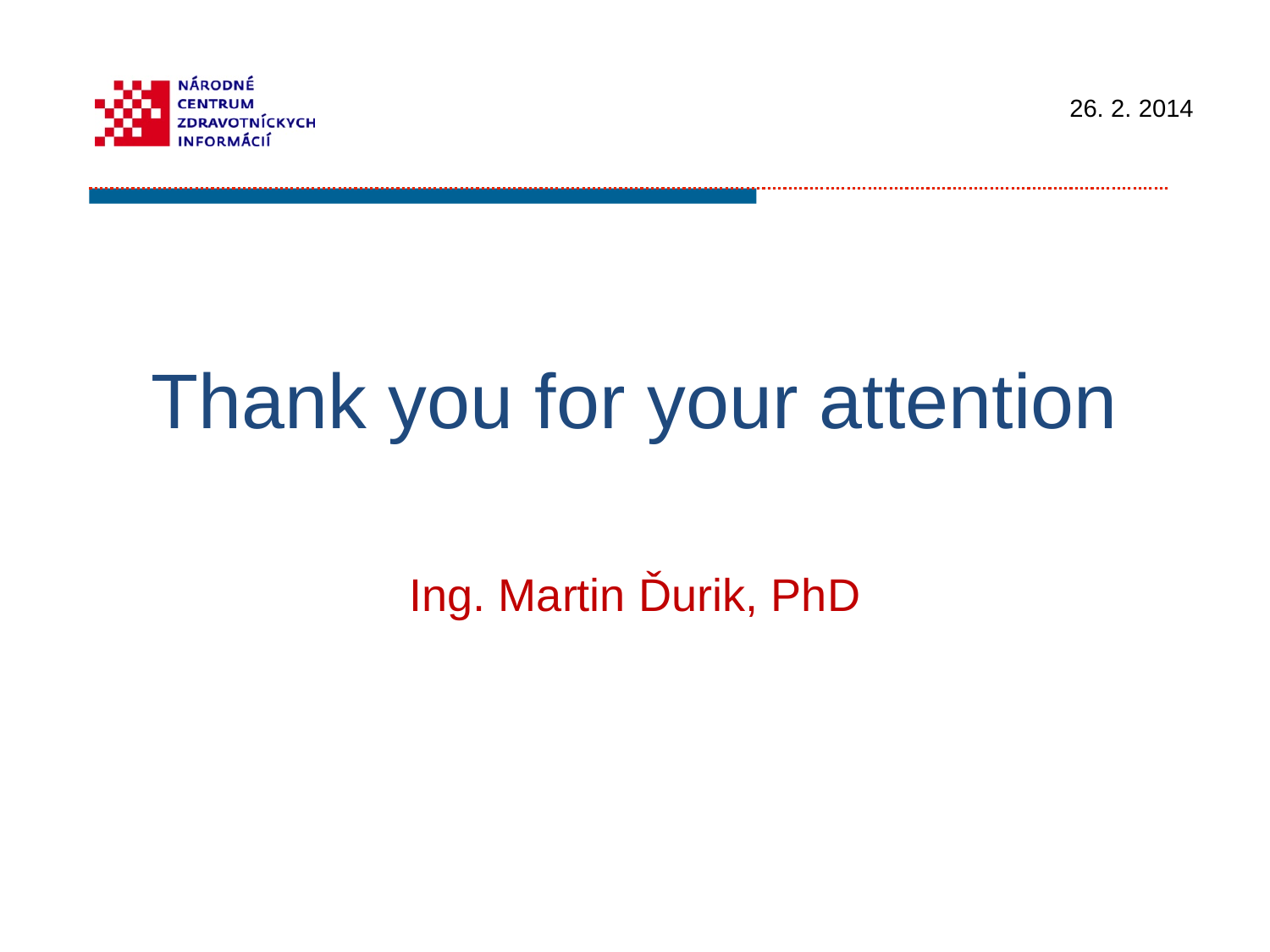

# Thank you for your attention
Ing. Martin Ďurik, PhD